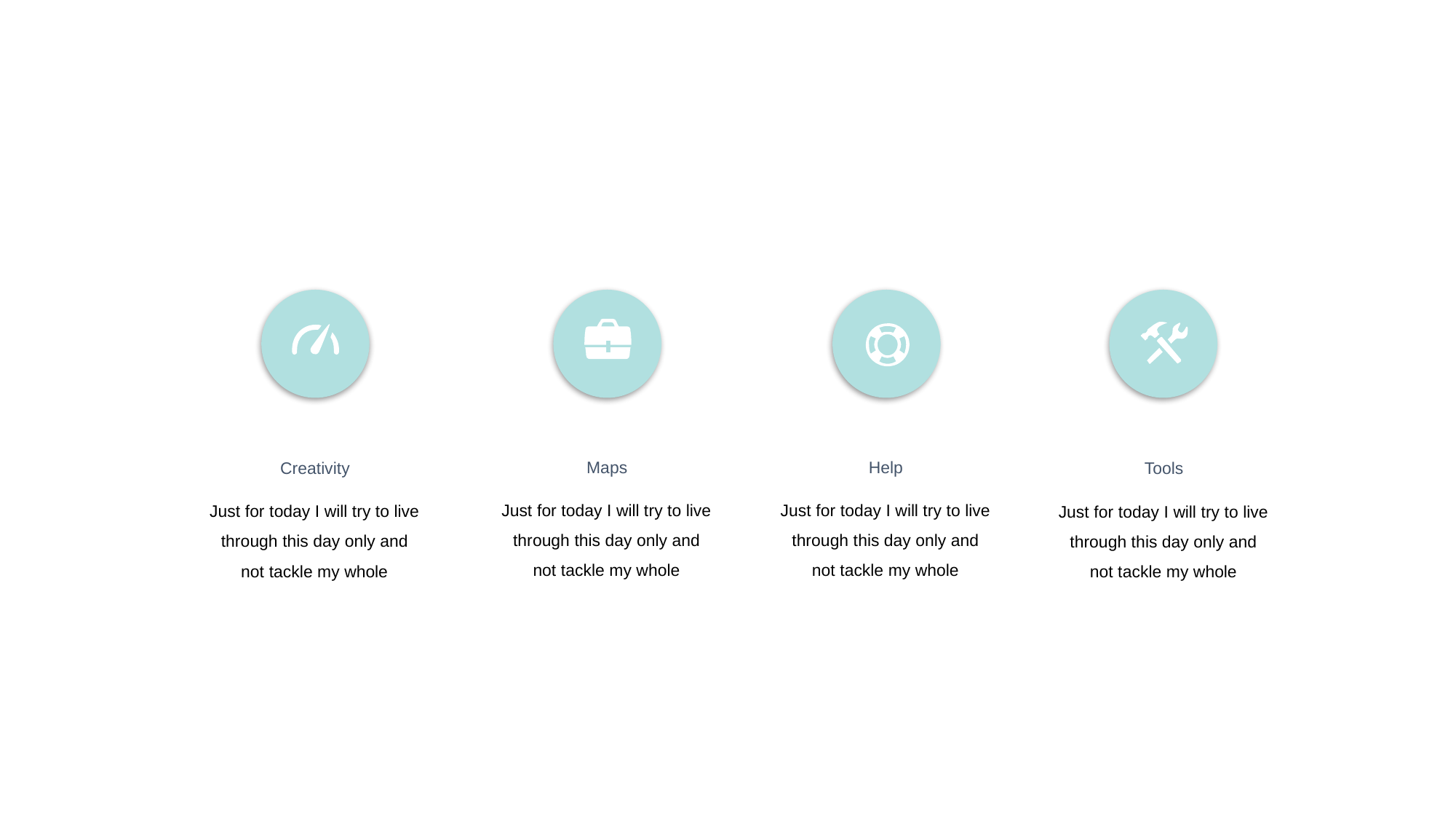

Maps
Help
Creativity
Tools
Just for today I will try to live through this day only and not tackle my whole
Just for today I will try to live through this day only and not tackle my whole
Just for today I will try to live through this day only and not tackle my whole
Just for today I will try to live through this day only and not tackle my whole